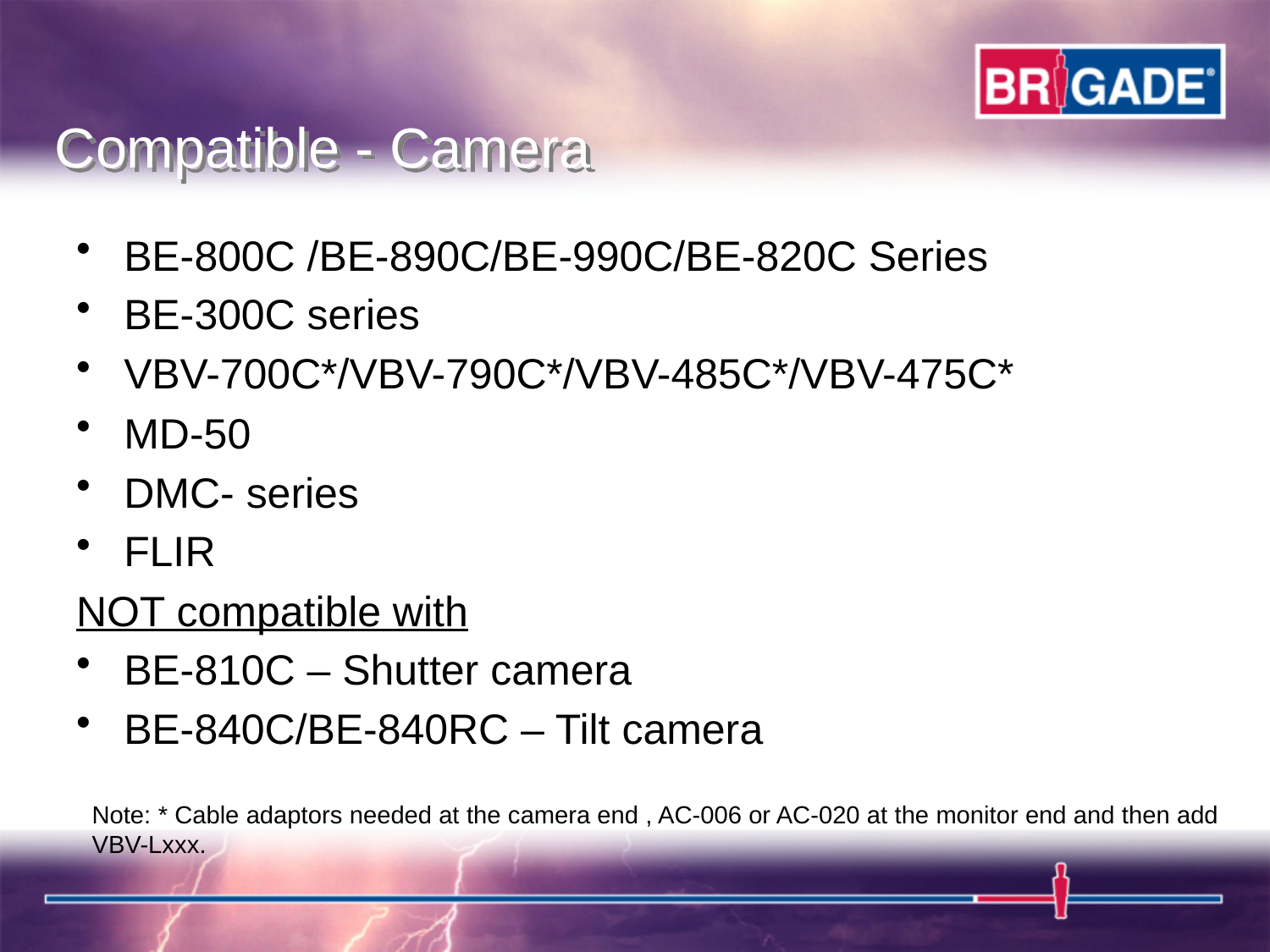

Compatible - Camera
BE-800C /BE-890C/BE-990C/BE-820C Series
BE-300C series
VBV-700C*/VBV-790C*/VBV-485C*/VBV-475C*
MD-50
DMC- series
FLIR
NOT compatible with
BE-810C – Shutter camera
BE-840C/BE-840RC – Tilt camera
Note: * Cable adaptors needed at the camera end , AC-006 or AC-020 at the monitor end and then add VBV-Lxxx.